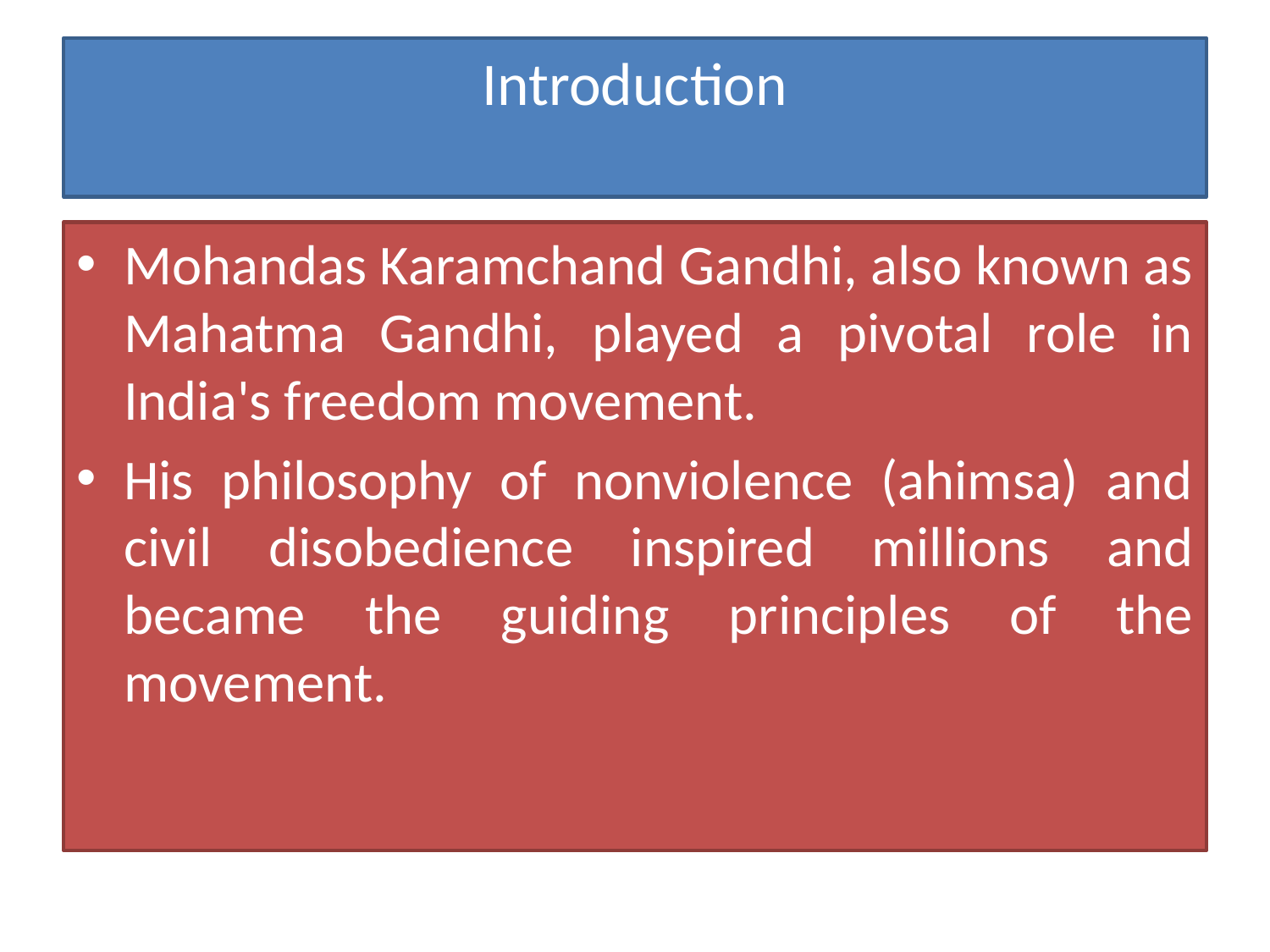

# Introduction
Mohandas Karamchand Gandhi, also known as Mahatma Gandhi, played a pivotal role in India's freedom movement.
His philosophy of nonviolence (ahimsa) and civil disobedience inspired millions and became the guiding principles of the movement.